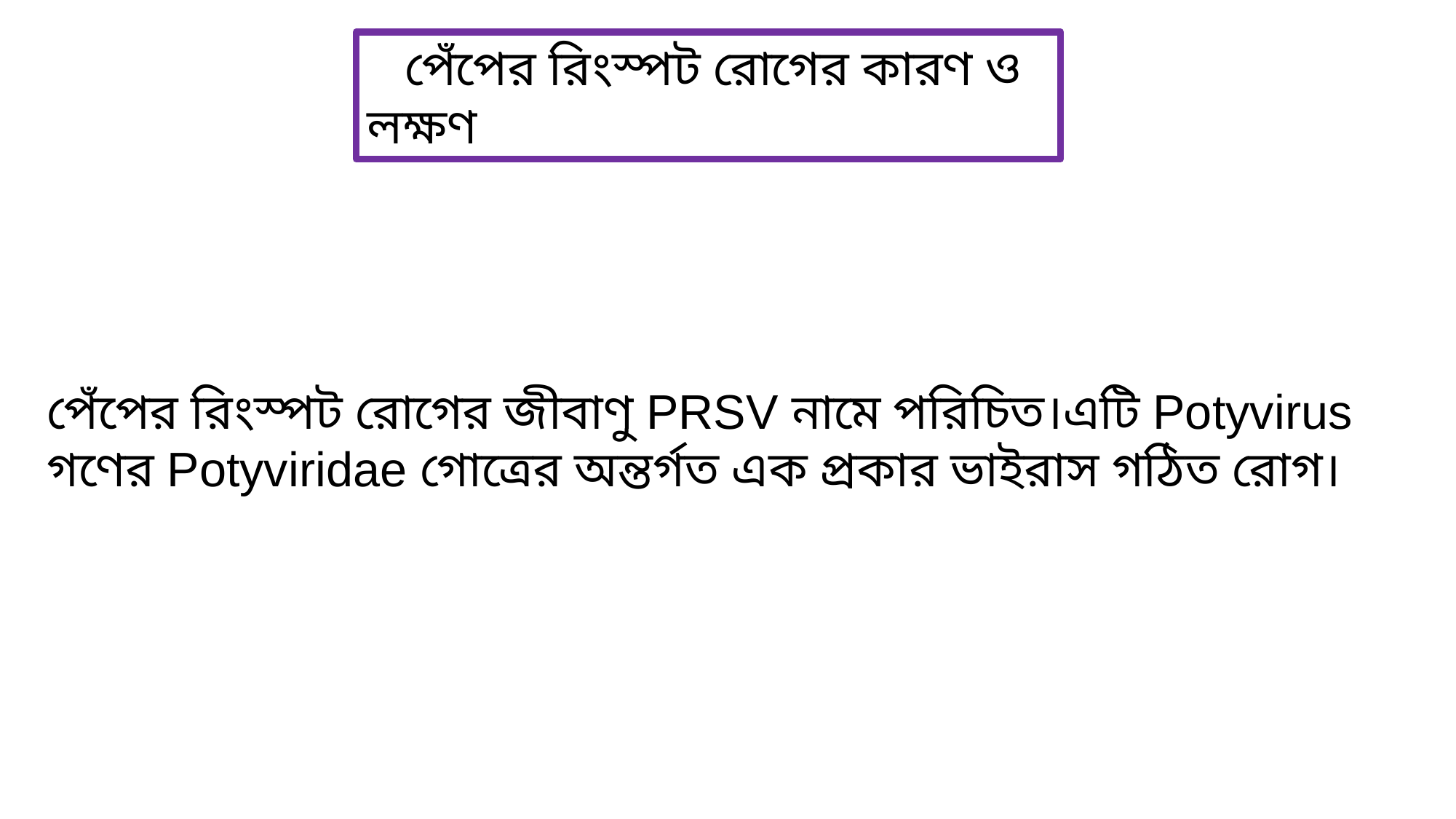

পেঁপের রিংস্পট রোগের কারণ ও লক্ষণ
পেঁপের রিংস্পট রোগের জীবাণু PRSV নামে পরিচিত।এটি Potyvirus গণের Potyviridae গোত্রের অন্তর্গত এক প্রকার ভাইরাস গঠিত রোগ।